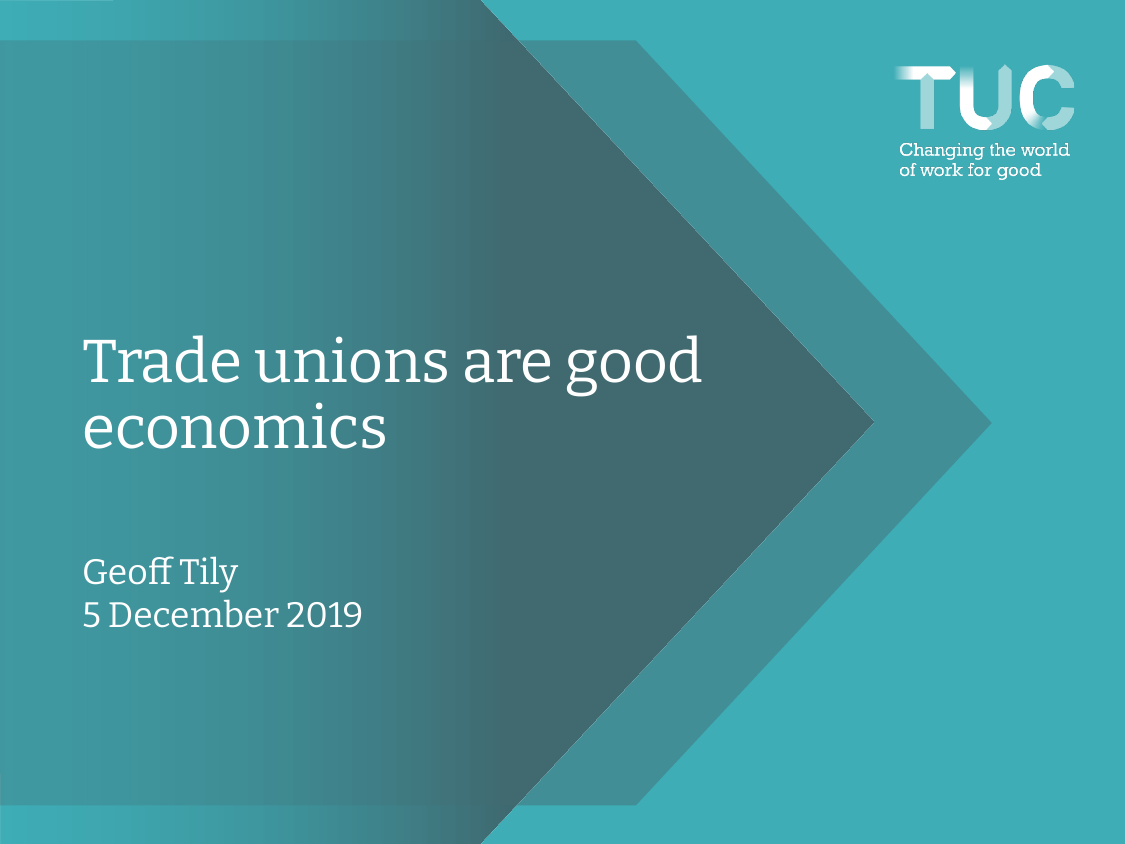

# Trade unions are good economics
Geoff Tily
5 December 2019